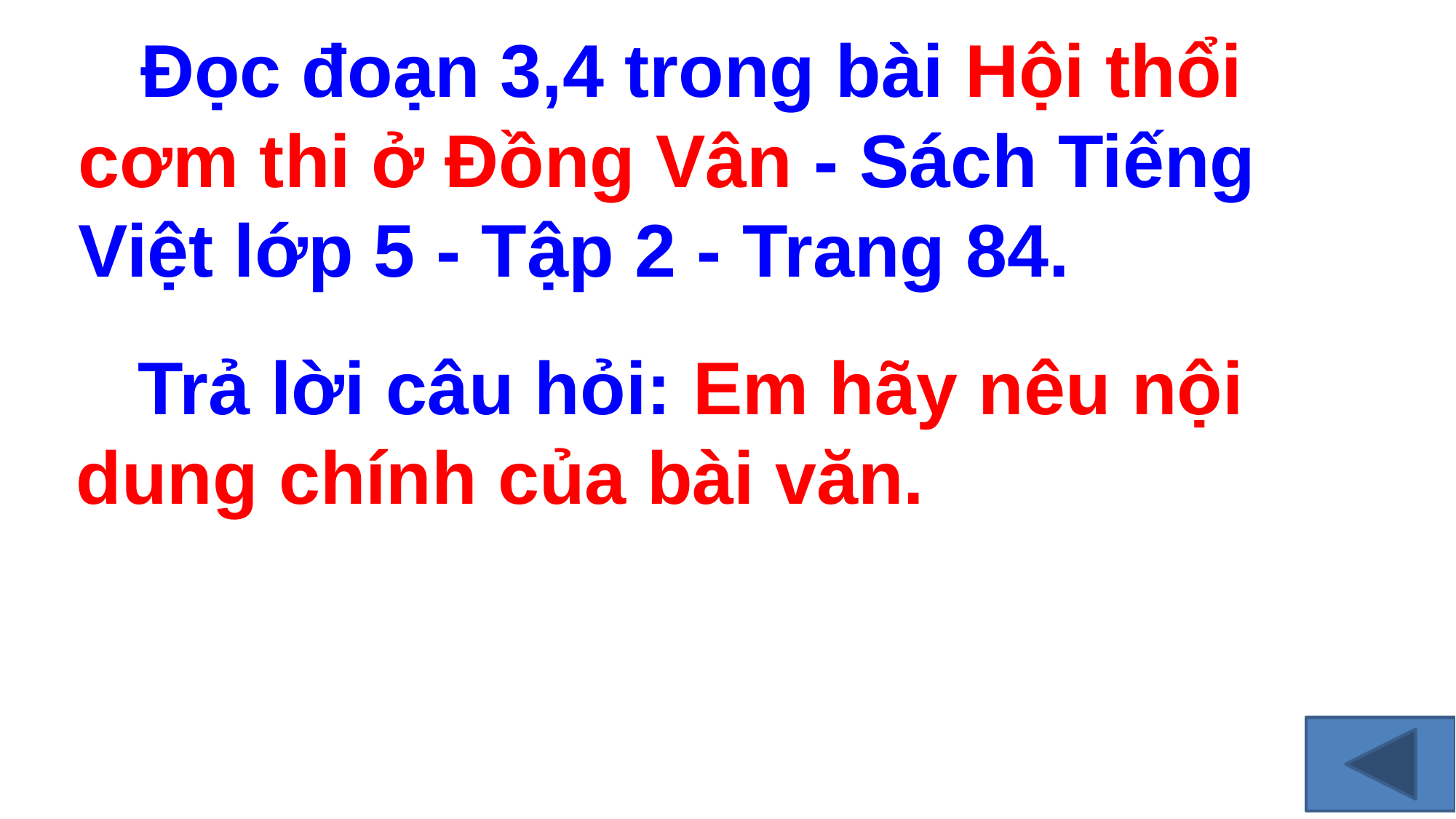

Đọc đoạn 3,4 trong bài Hội thổi cơm thi ở Đồng Vân - Sách Tiếng Việt lớp 5 - Tập 2 - Trang 84.
   Trả lời câu hỏi: Em hãy nêu nội dung chính của bài văn.